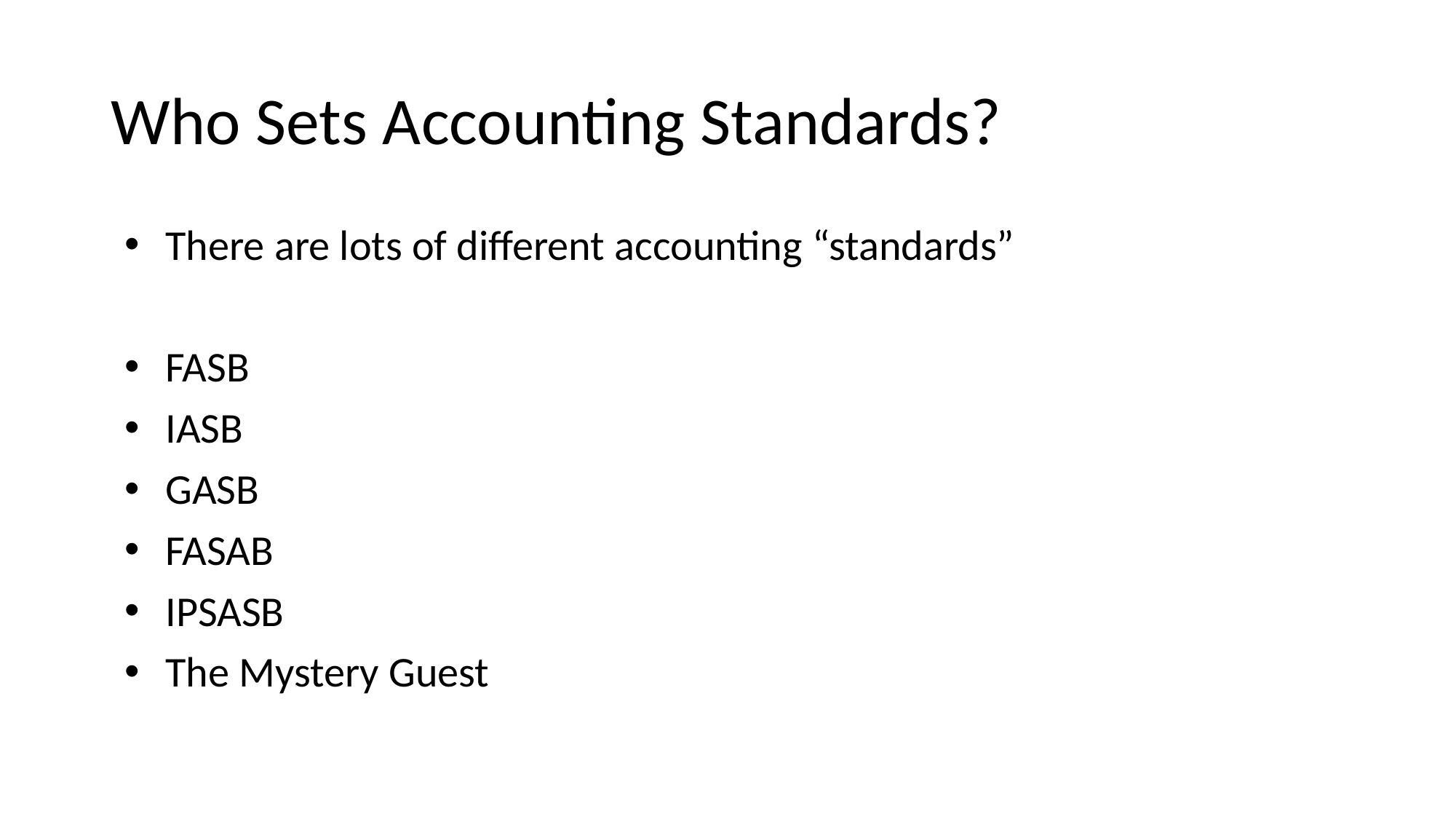

# Who Sets Accounting Standards?
There are lots of different accounting “standards”

FASB
IASB
GASB
FASAB
IPSASB
The Mystery Guest